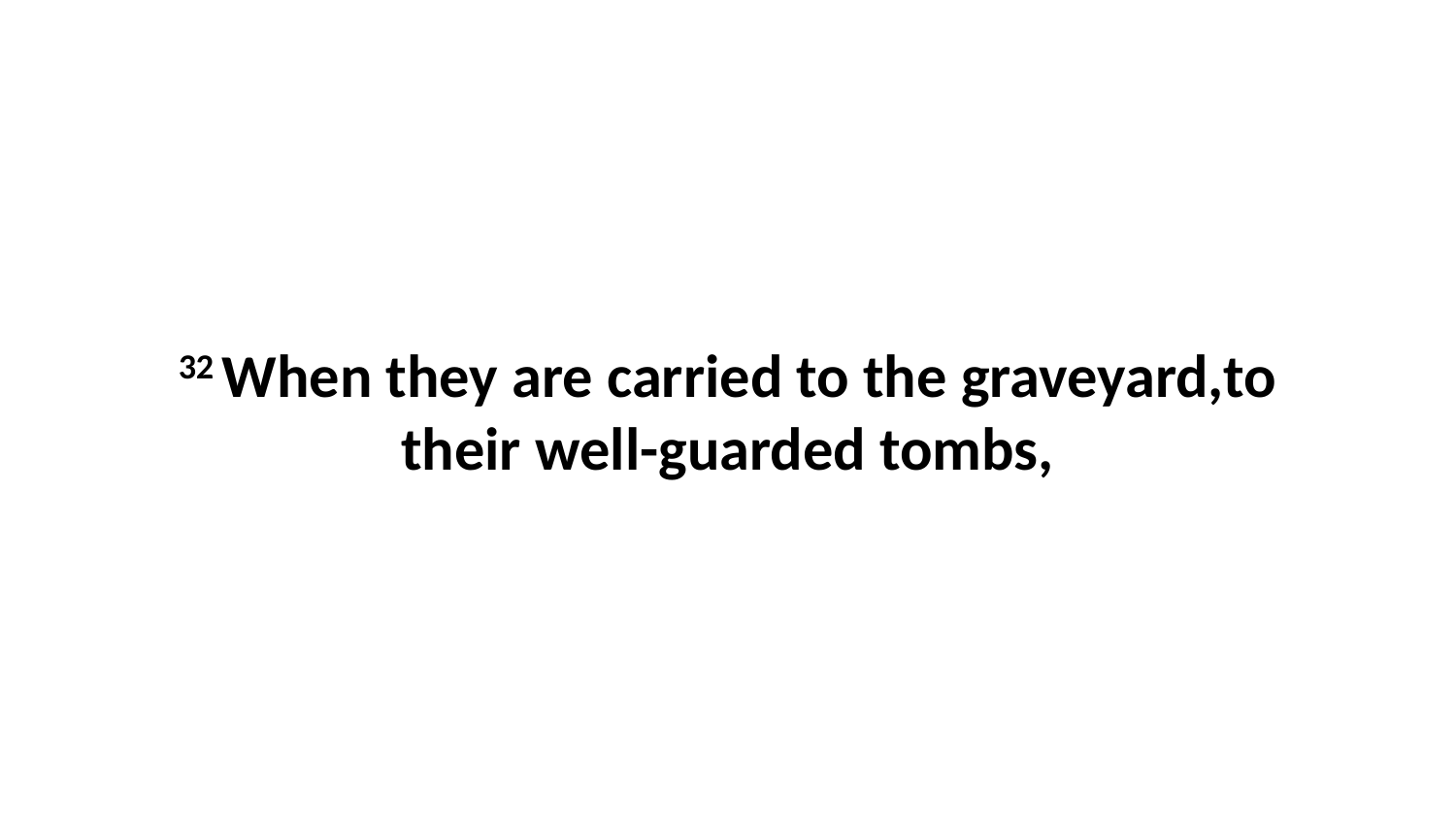

32 When they are carried to the graveyard,to their well-guarded tombs,